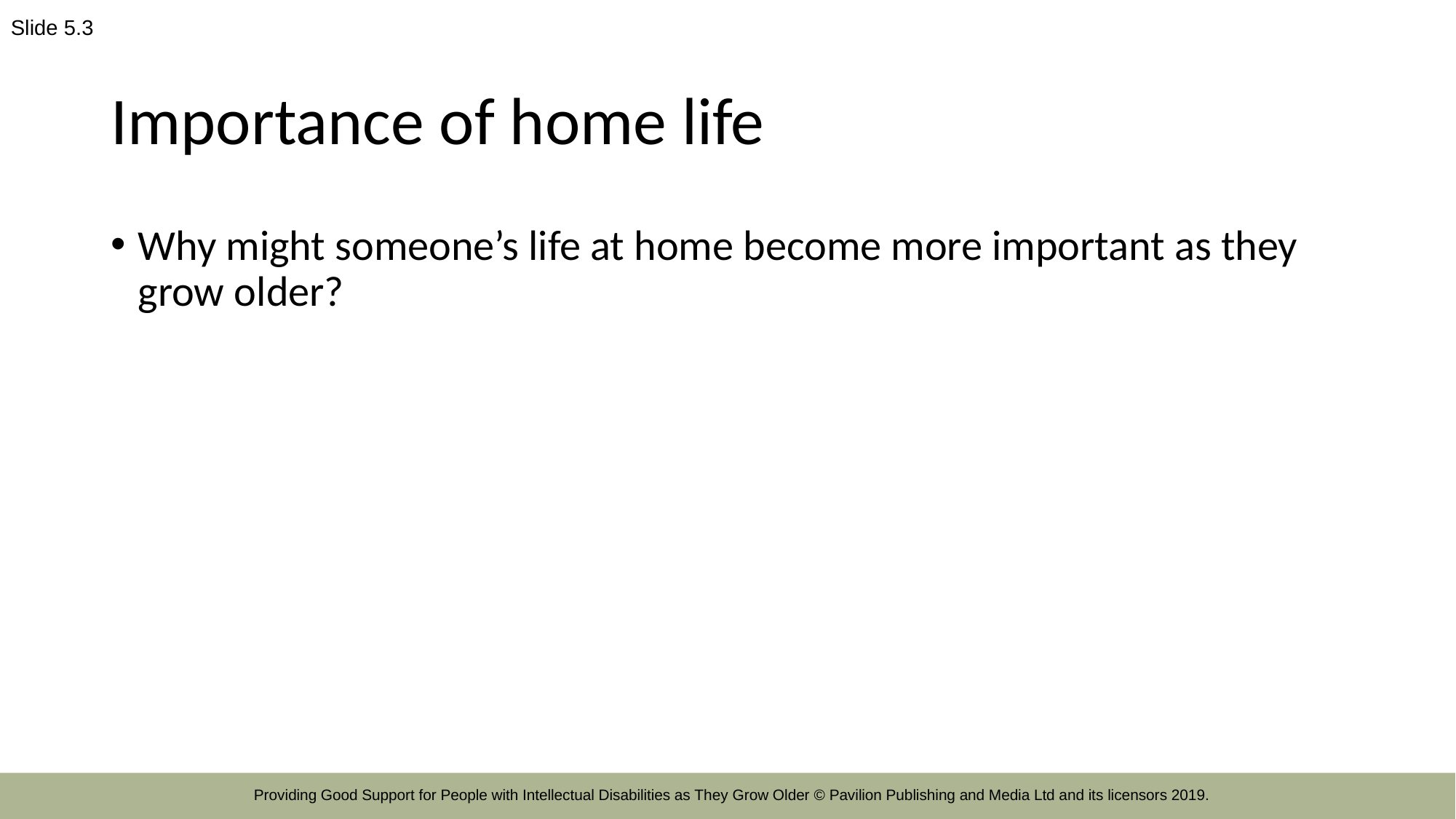

Slide 5.3
# Importance of home life
Why might someone’s life at home become more important as they grow older?